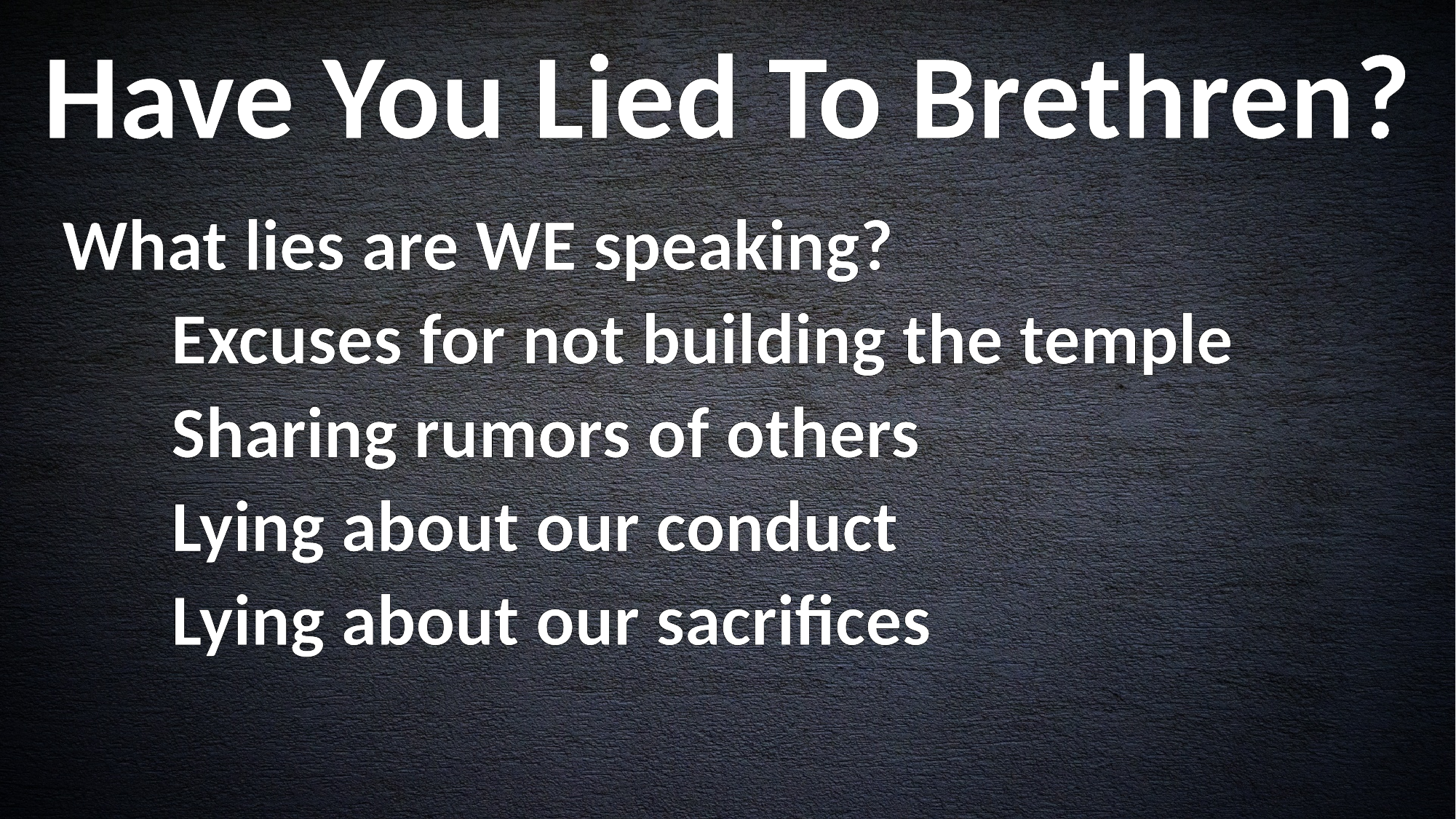

Have You Lied To Brethren?
What lies are WE speaking?
	Excuses for not building the temple
	Sharing rumors of others
	Lying about our conduct
	Lying about our sacrifices